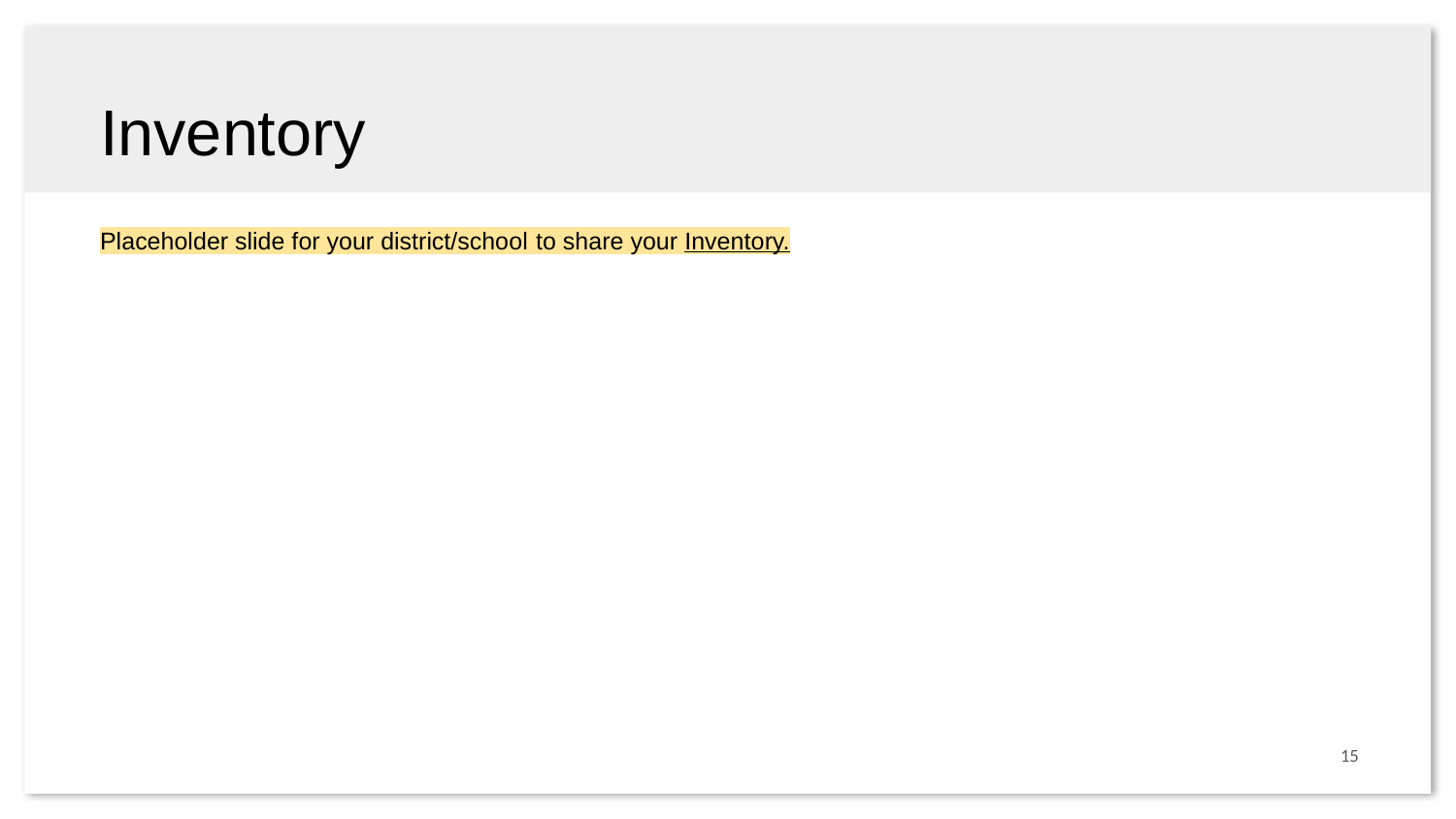

# Inventory
Placeholder slide for your district/school to share your Inventory.

15